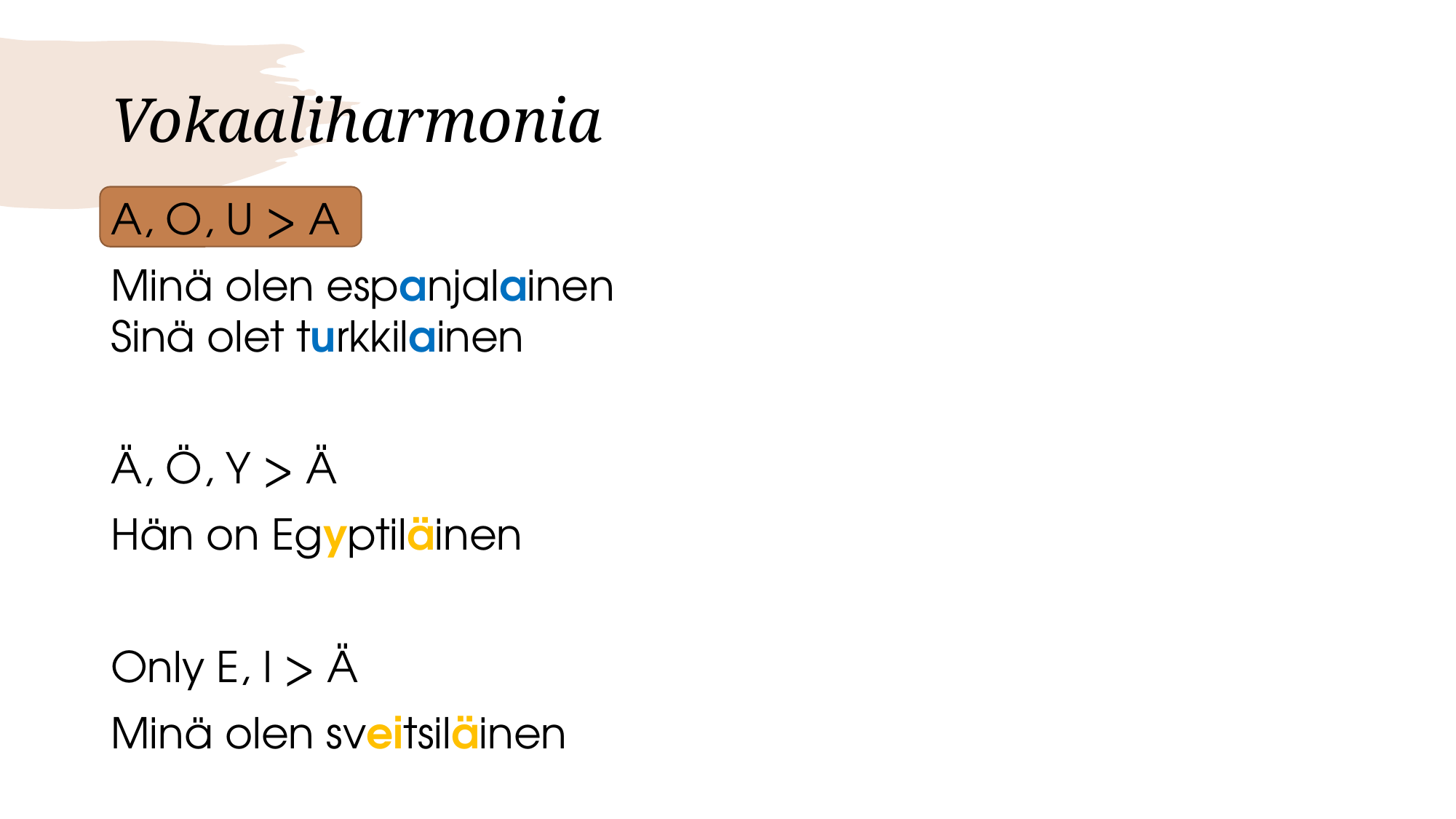

# Vokaaliharmonia

A, O, U > A
Minä olen espanjalainen
Sinä olet turkkilainen

Ä, Ö, Y > Ä
Hän on Egyptiläinen

Only E, I > Ä
Minä olen sveitsiläinen